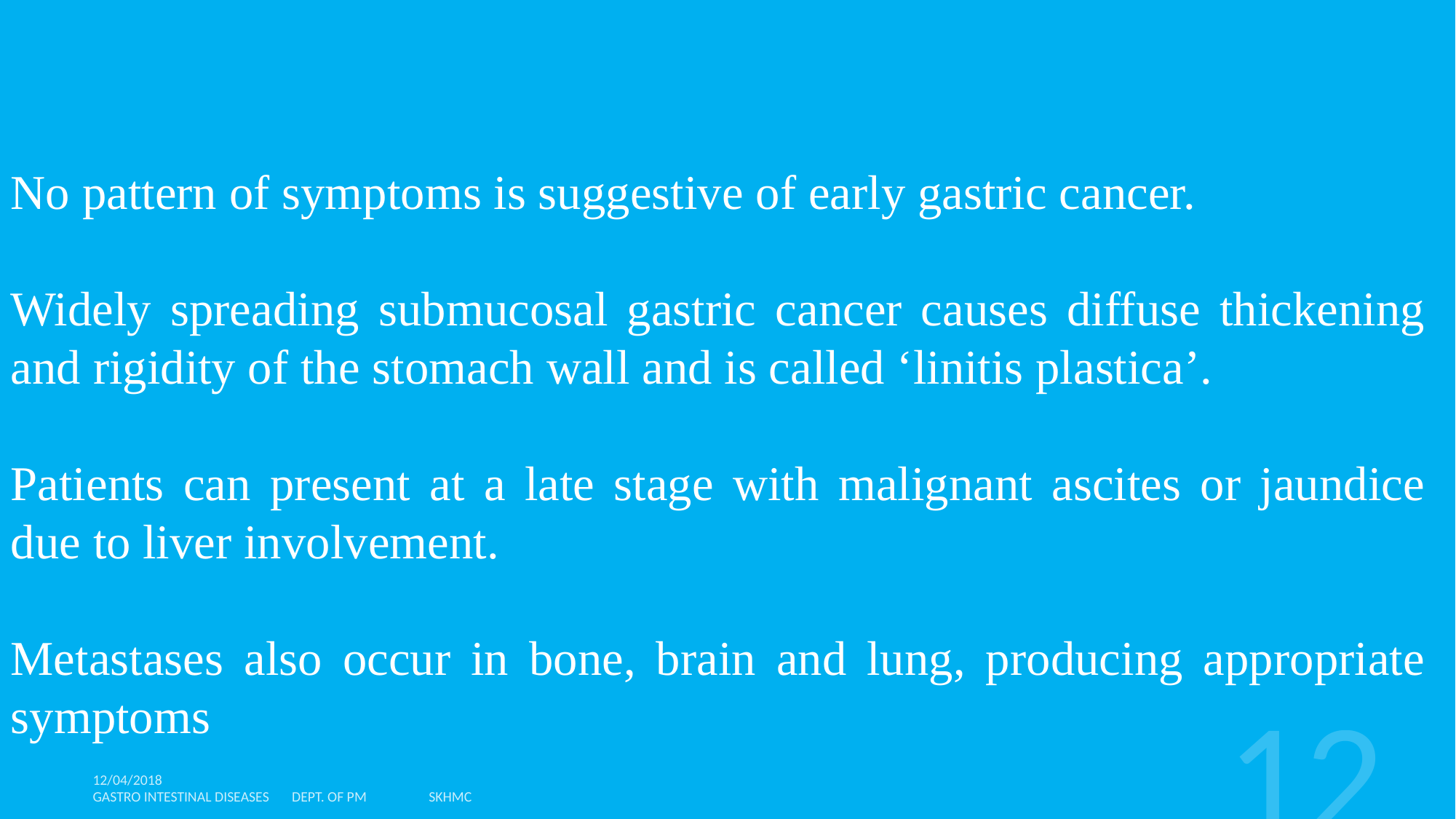

No pattern of symptoms is suggestive of early gastric cancer.

Widely spreading submucosal gastric cancer causes diffuse thickening and rigidity of the stomach wall and is called ‘linitis plastica’.

Patients can present at a late stage with malignant ascites or jaundice due to liver involvement.

Metastases also occur in bone, brain and lung, producing appropriate symptoms
12
12/04/2018
Gastro Intestinal Diseases       Dept. of PM                   SKHMC